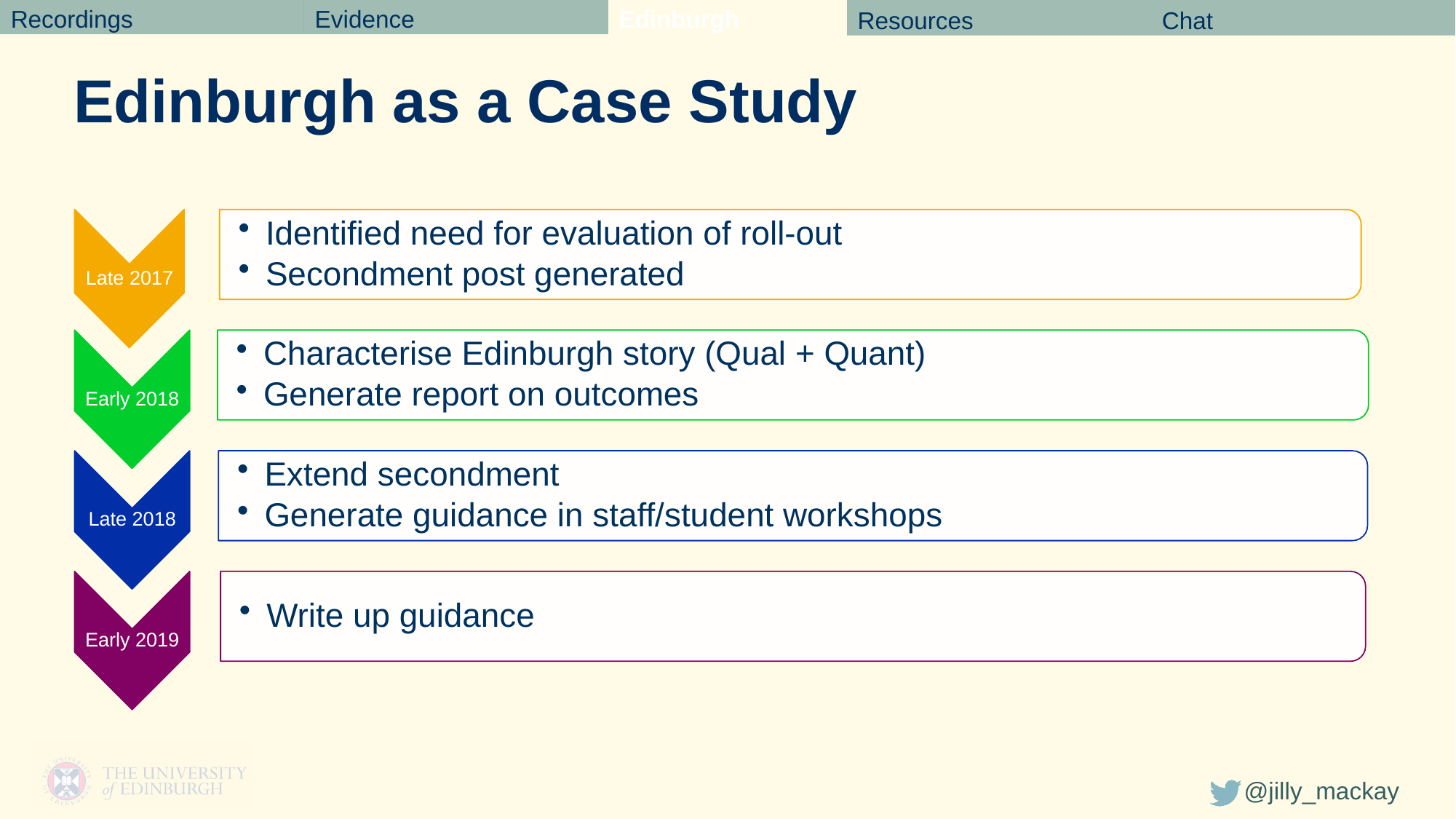

Chat
Evidence
Edinburgh
Recordings
Resources
# Edinburgh as a Case Study
Late 2017
Identified need for evaluation of roll-out
Secondment post generated
Early 2018
Characterise Edinburgh story (Qual + Quant)
Generate report on outcomes
Late 2018
Extend secondment
Generate guidance in staff/student workshops
Early 2019
Write up guidance